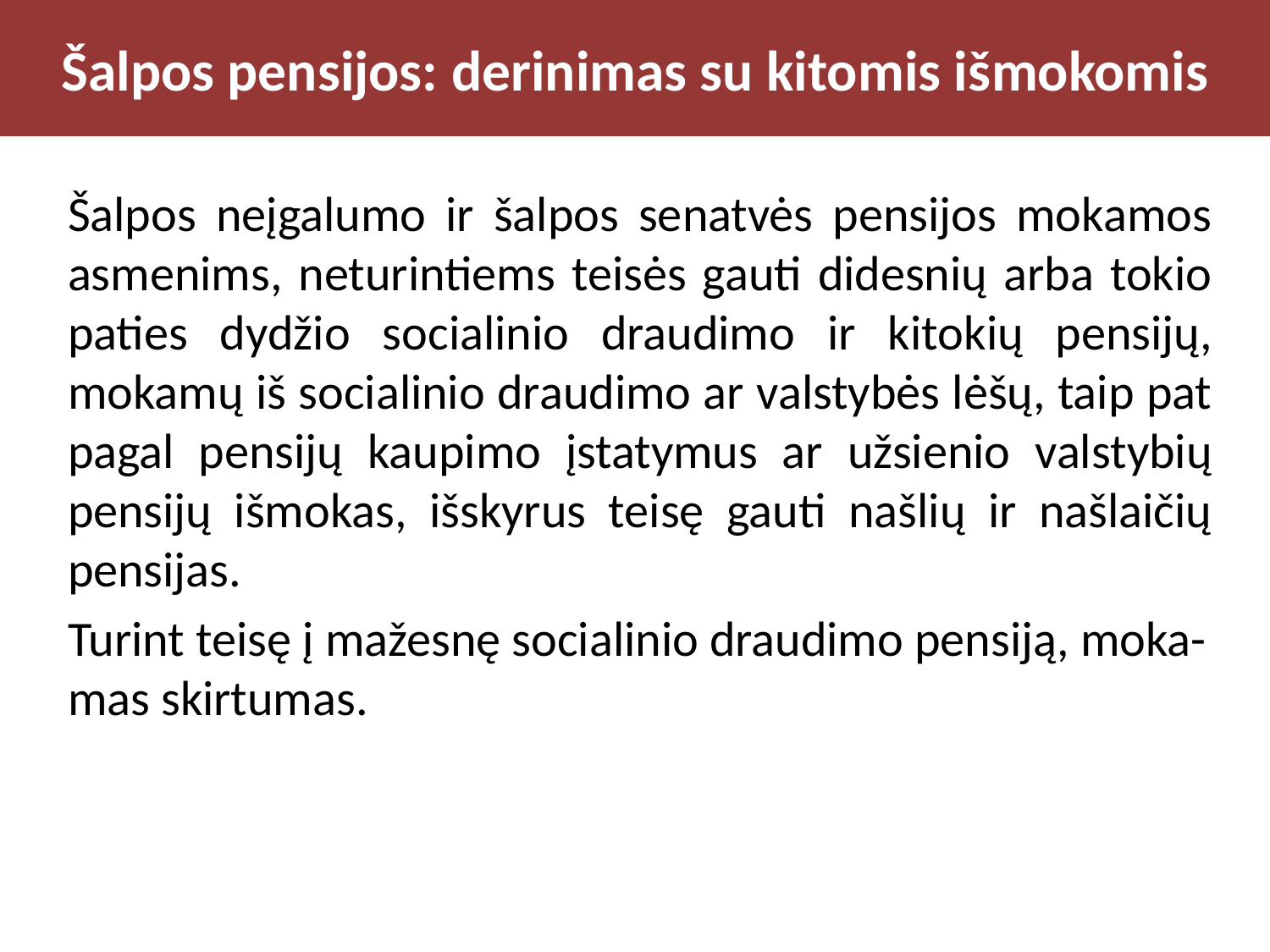

# Šalpos pensijos: derinimas su kitomis išmokomis
Šalpos neįgalumo ir šalpos senatvės pensijos mokamos asmenims, neturintiems teisės gauti didesnių arba tokio paties dydžio socialinio draudimo ir kitokių pensijų, mokamų iš socialinio draudimo ar valstybės lėšų, taip pat pagal pensijų kaupimo įstatymus ar užsienio valstybių pensijų išmokas, išskyrus teisę gauti našlių ir našlaičių pensijas.
Turint teisę į mažesnę socialinio draudimo pensiją, moka-mas skirtumas.